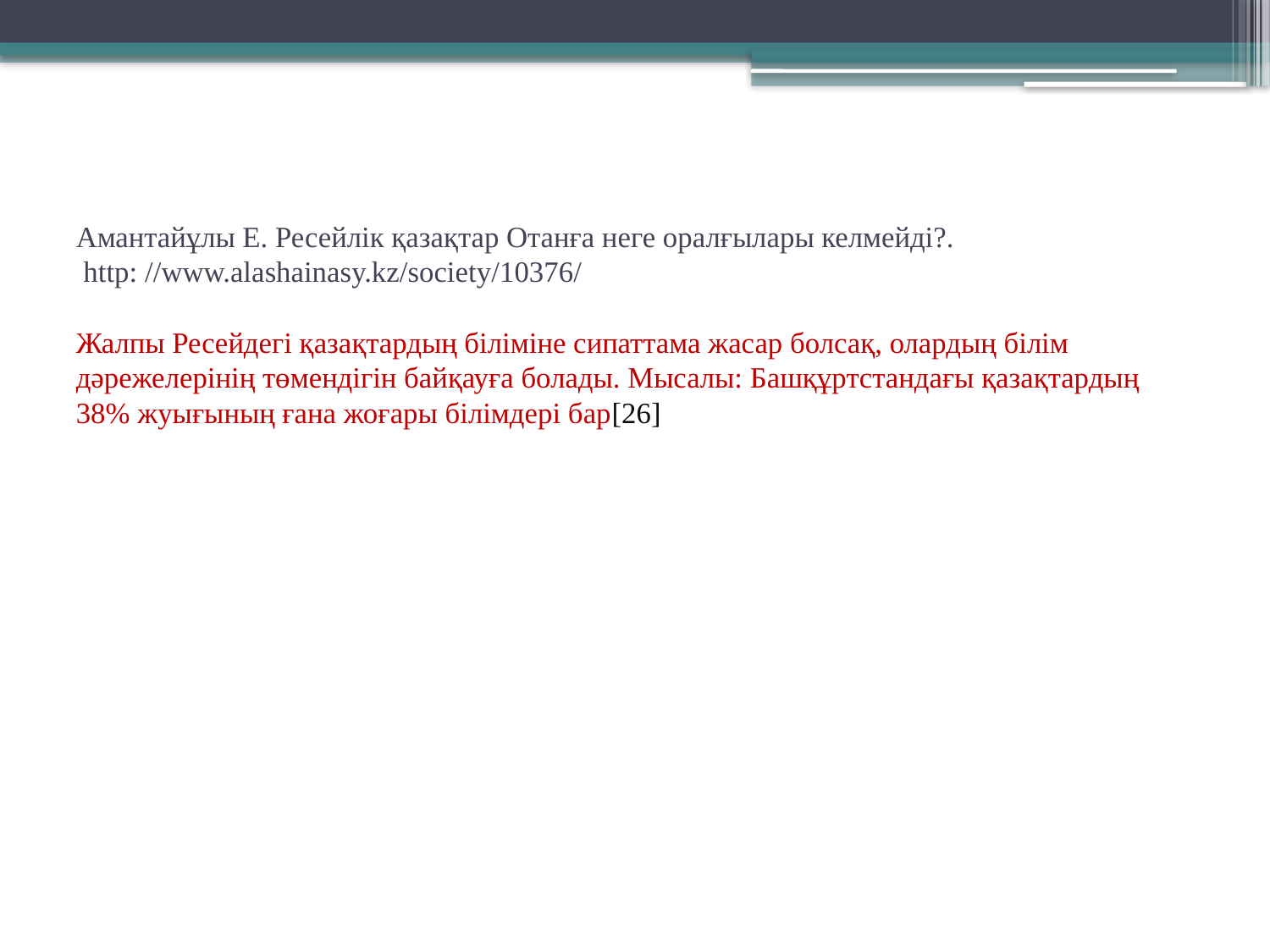

# Амантайұлы Е. Ресейлік қазақтар Отанға неге оралғылары келмейді?. http: //www.alashainasy.kz/society/10376/ Жалпы Ресейдегі қазақтардың біліміне сипаттама жасар болсақ, олардың білім дәрежелерінің төмендігін байқауға болады. Мысалы: Башқұртстандағы қазақтардың 38% жуығының ғана жоғары білімдері бар[26] Осы текст плагиат болмас үшін төмендегіше мазмұнын сақтай отырып сөздерін өзгертеміз Алаш айнасы порталының тілшісі Е. Амантайұлының зерттеуі бойынша Ресейдегі қазақтардың білімдері төмен екенін білуге болады, мысалы Башқұртстанда тұратын қазақ ұлтының 38% ға жуығы ғана жоғары білімді екен [26] интернеттен  etxt антиплагиат алып текстті салып тексеруге болады